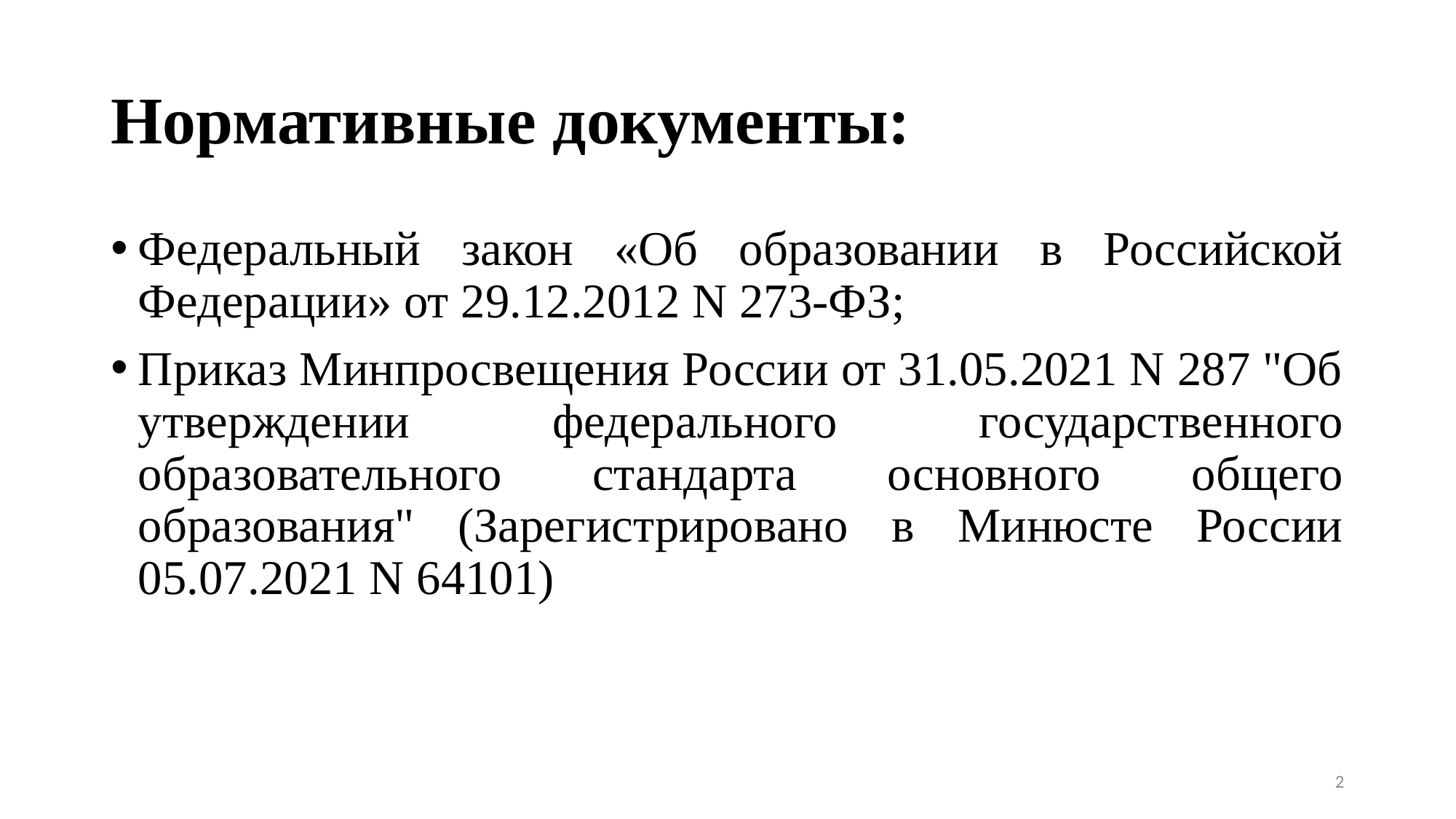

# Нормативные документы:
Федеральный закон «Об образовании в Российской Федерации» от 29.12.2012 N 273-ФЗ;
Приказ Минпросвещения России от 31.05.2021 N 287 "Об утверждении федерального государственного образовательного стандарта основного общего образования" (Зарегистрировано в Минюсте России 05.07.2021 N 64101)

2